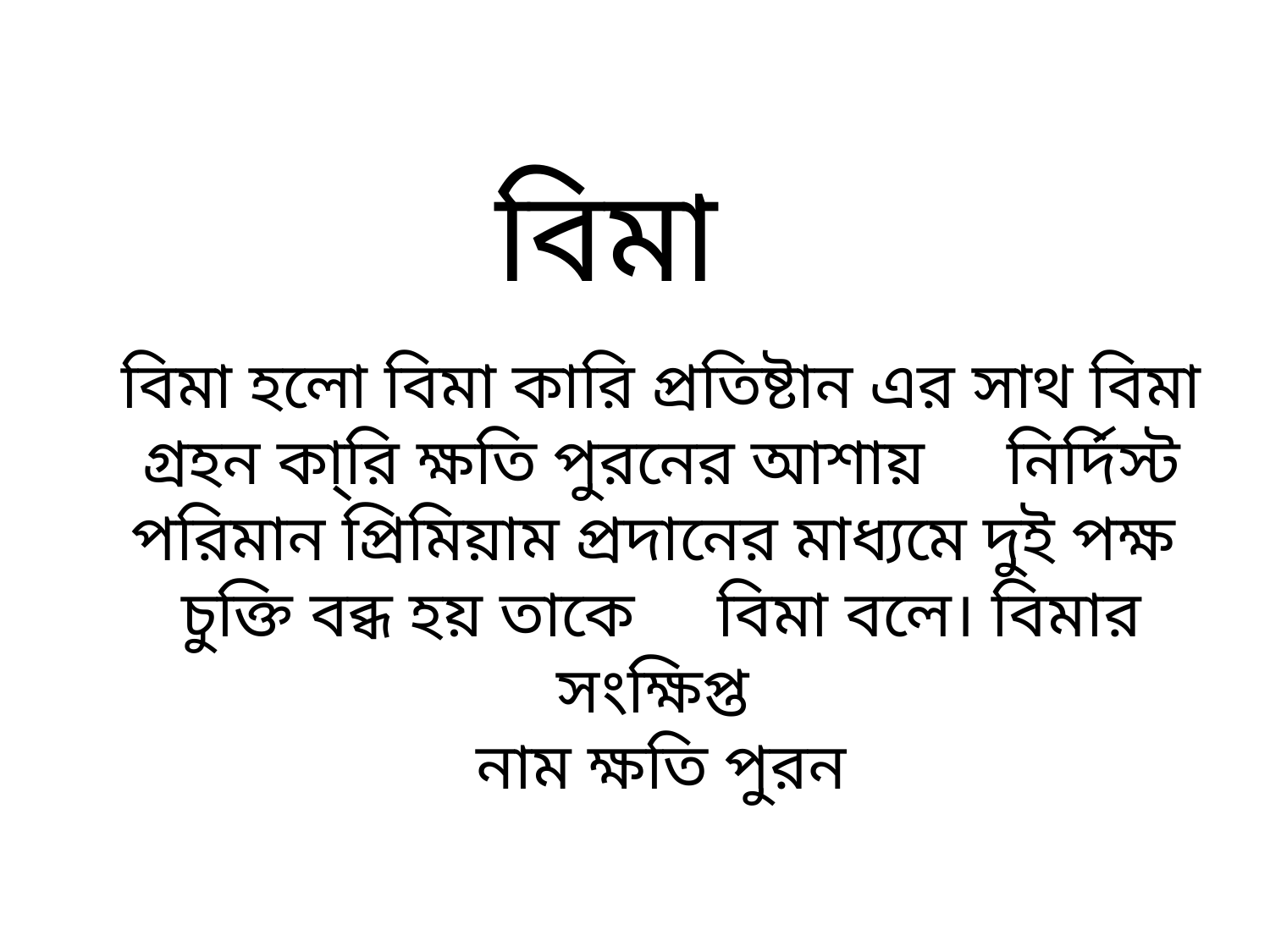

বিমা
বিমা হলো বিমা কারি প্রতিষ্টান এর সাথ বিমা গ্রহন কা্রি ক্ষতি পুরনের আশায়     নির্দিস্ট পরিমান প্রিমিয়াম প্রদানের মাধ্যমে দুই পক্ষ  চুক্তি বব্ধ হয় তাকে     বিমা বলে। বিমার সংক্ষিপ্ত
নাম ক্ষতি পুরন